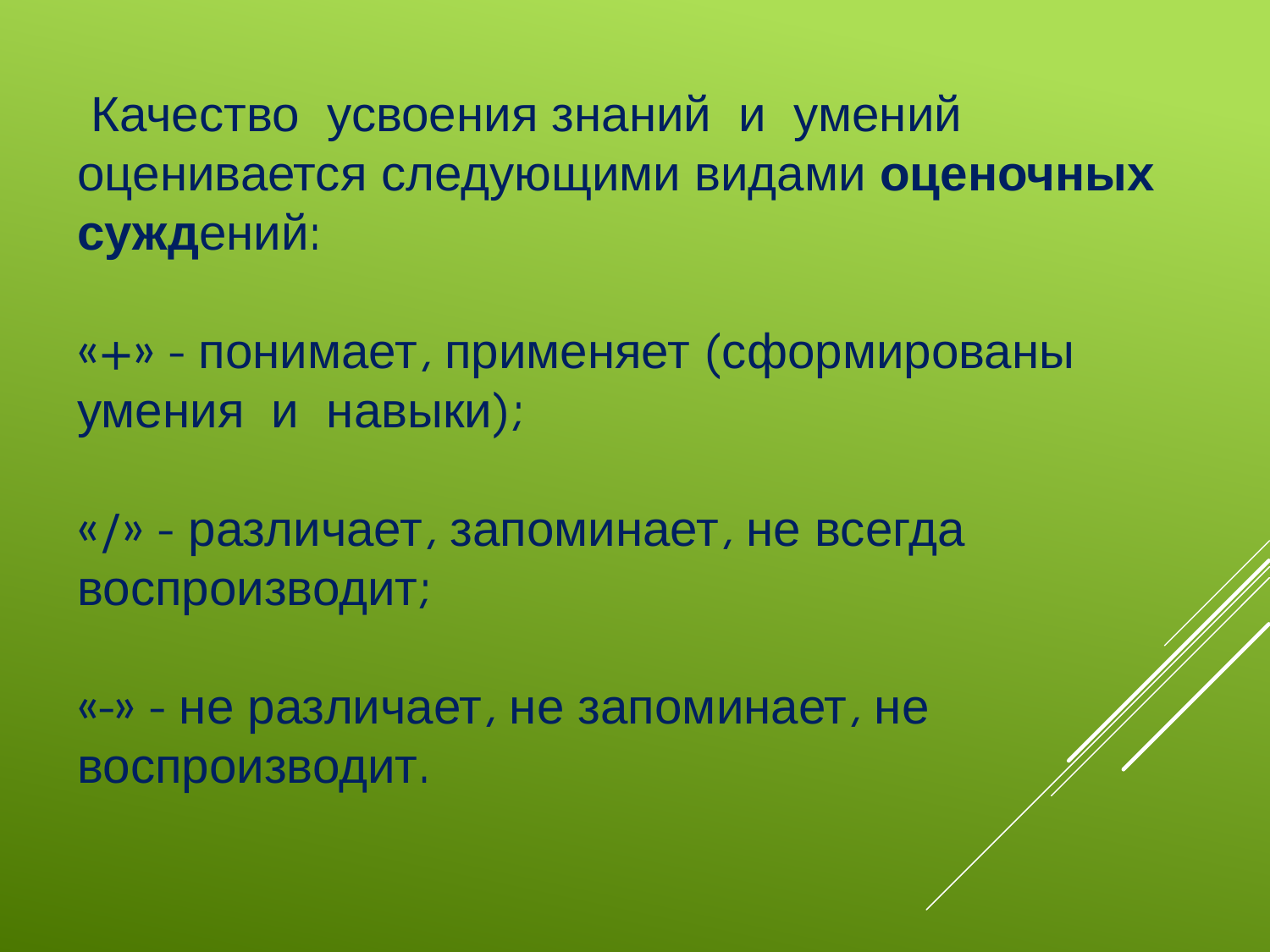

Качество  усвоения знаний  и  умений оценивается следующими видами оценочных суждений:

«+» - понимает, применяет (сформированы умения  и  навыки);

«/» - различает, запоминает, не всегда воспроизводит;

«-» - не различает, не запоминает, не воспроизводит.